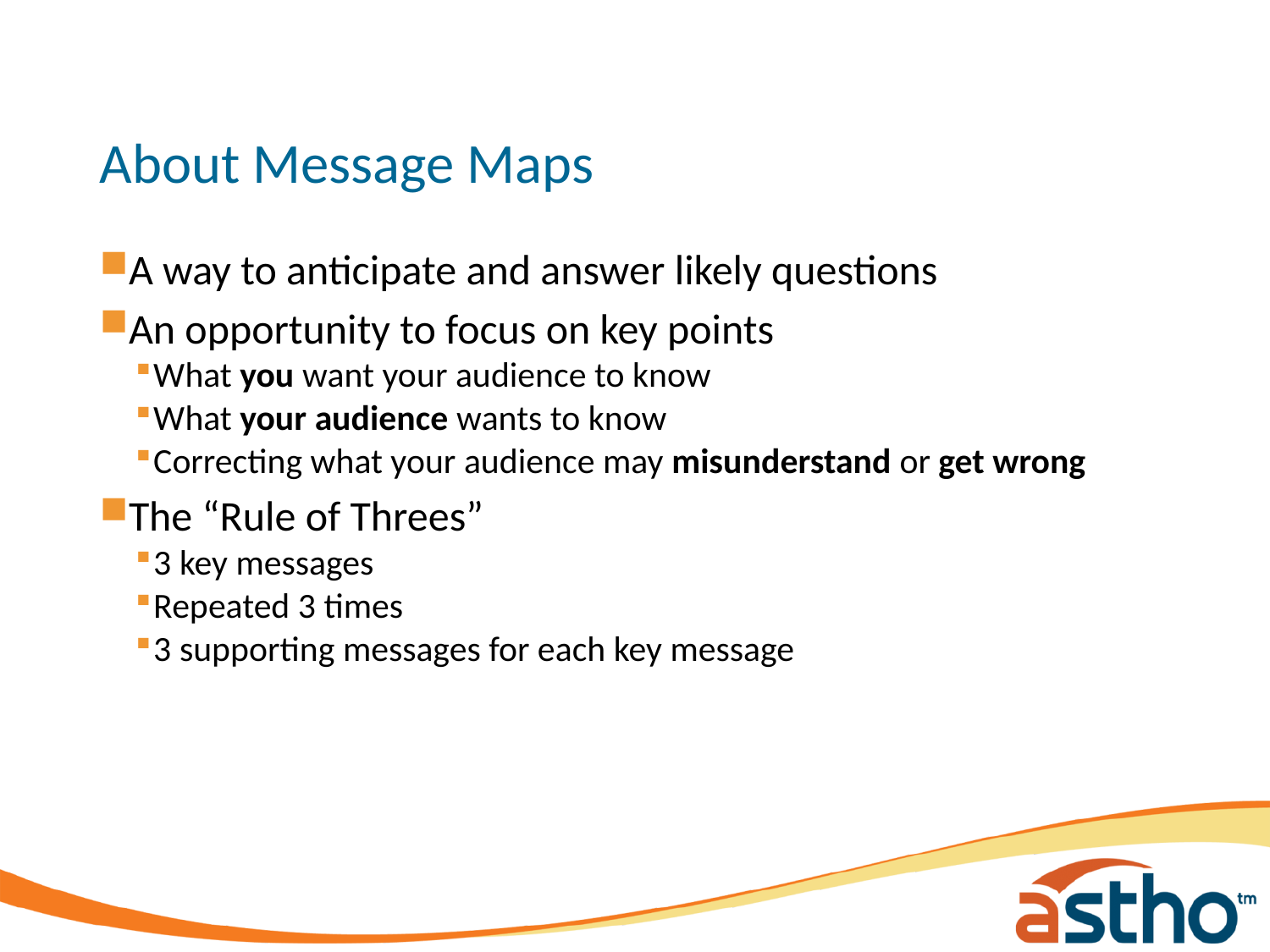

# About Message Maps
A way to anticipate and answer likely questions
An opportunity to focus on key points
What you want your audience to know
What your audience wants to know
Correcting what your audience may misunderstand or get wrong
The “Rule of Threes”
3 key messages
Repeated 3 times
3 supporting messages for each key message